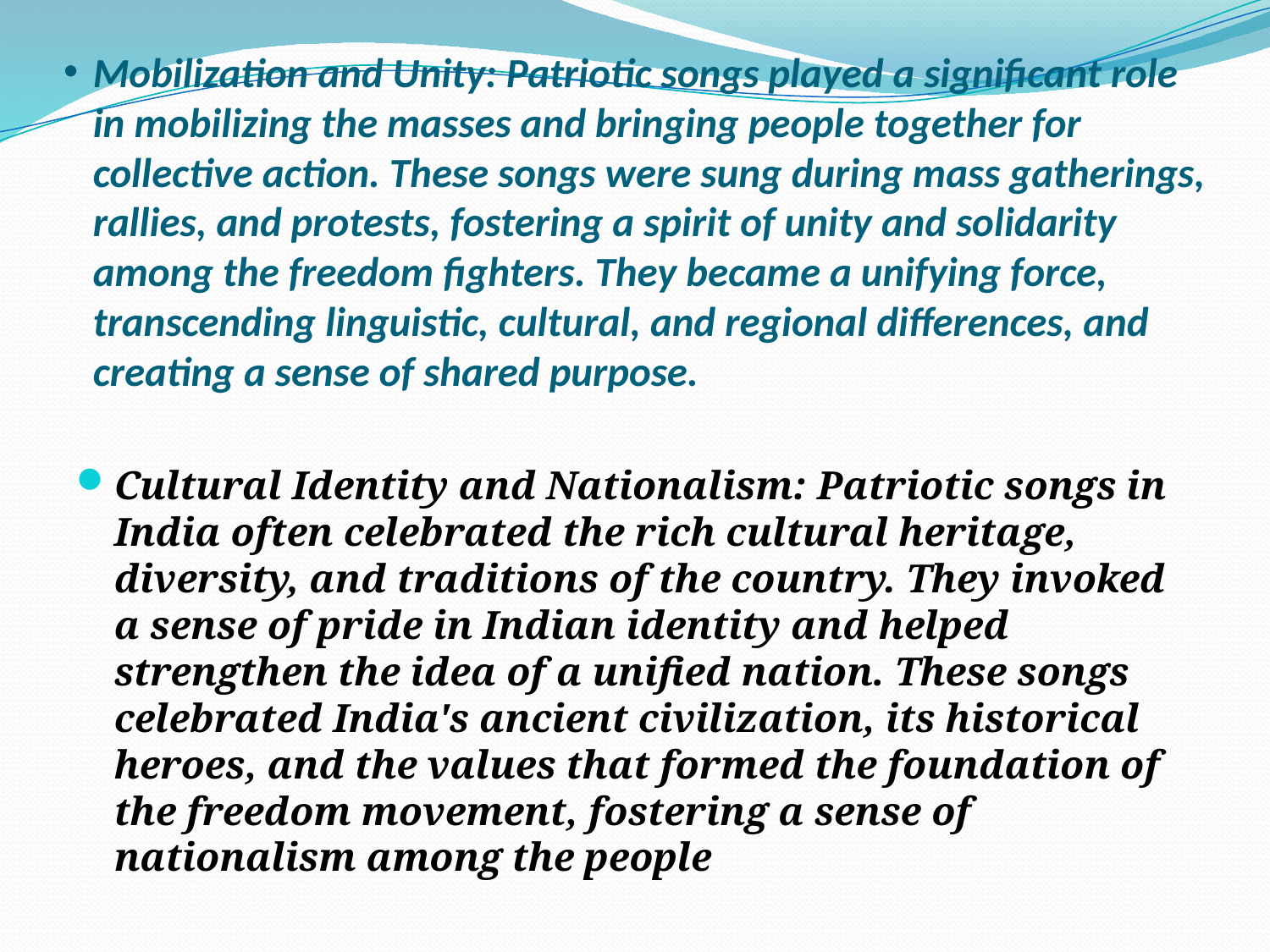

# Mobilization and Unity: Patriotic songs played a significant role in mobilizing the masses and bringing people together for collective action. These songs were sung during mass gatherings, rallies, and protests, fostering a spirit of unity and solidarity among the freedom fighters. They became a unifying force, transcending linguistic, cultural, and regional differences, and creating a sense of shared purpose.
Cultural Identity and Nationalism: Patriotic songs in India often celebrated the rich cultural heritage, diversity, and traditions of the country. They invoked a sense of pride in Indian identity and helped strengthen the idea of a unified nation. These songs celebrated India's ancient civilization, its historical heroes, and the values that formed the foundation of the freedom movement, fostering a sense of nationalism among the people